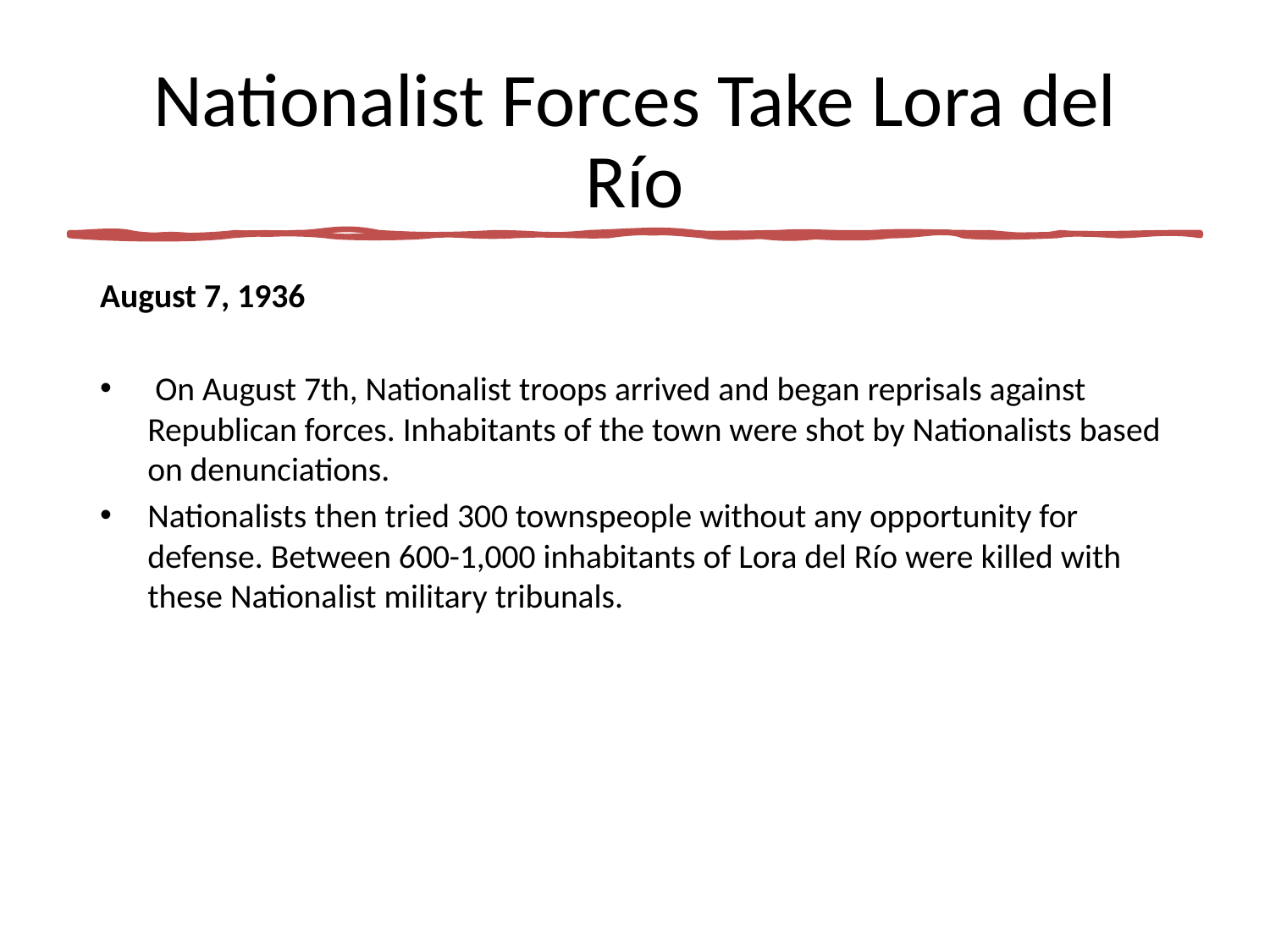

# Nationalist Forces Take Lora del Río

August 7, 1936

 On August 7th, Nationalist troops arrived and began reprisals against Republican forces. Inhabitants of the town were shot by Nationalists based on denunciations.
Nationalists then tried 300 townspeople without any opportunity for defense. Between 600-1,000 inhabitants of Lora del Río were killed with these Nationalist military tribunals.